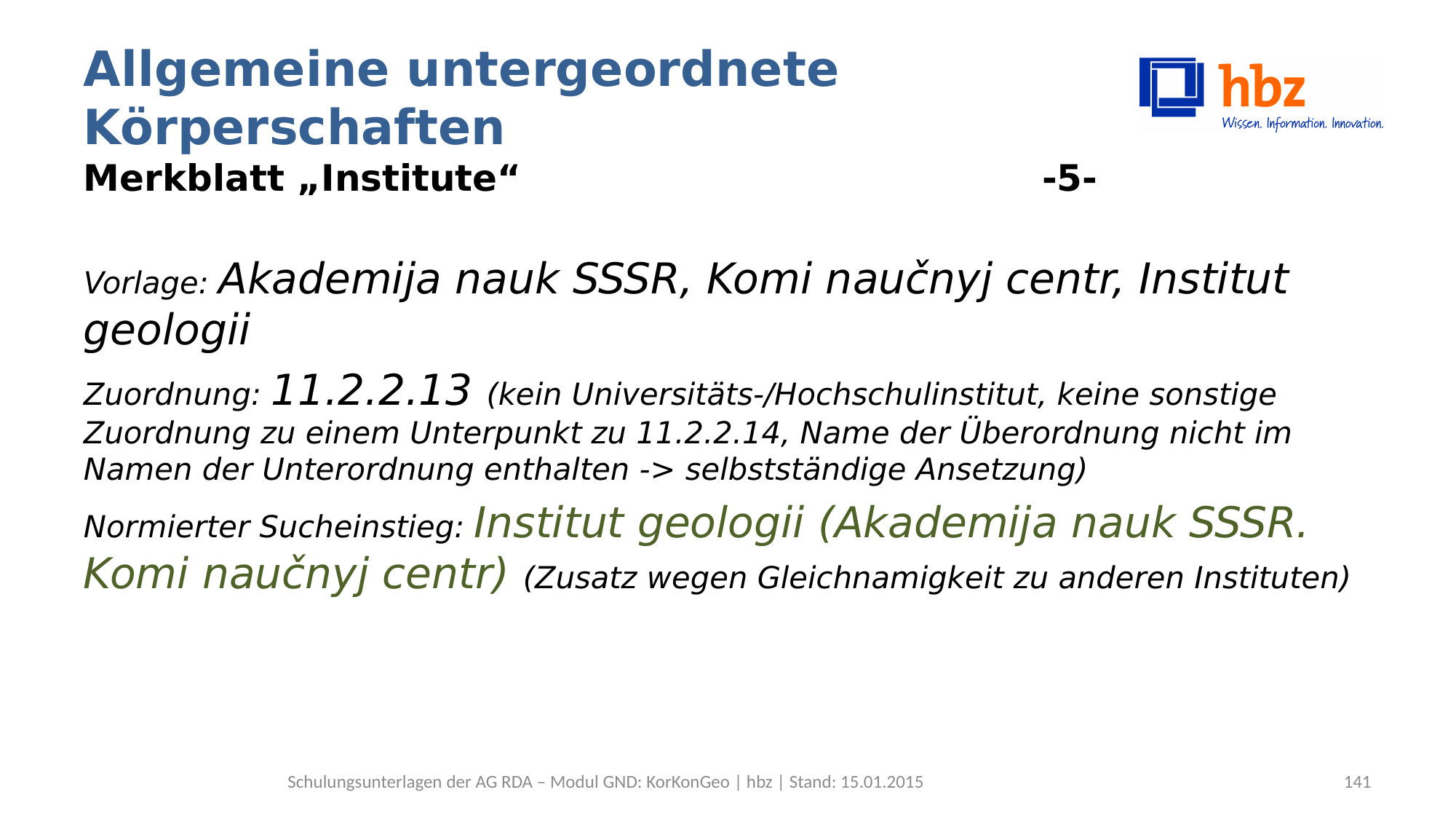

# Allgemeine untergeordnete Körperschaften Merkblatt „Institute“                                         -5-
Vorlage: Akademija nauk SSSR, Komi naučnyj centr, Institut geologii
Zuordnung: 11.2.2.13 (kein Universitäts-/Hochschulinstitut, keine sonstige Zuordnung zu einem Unterpunkt zu 11.2.2.14, Name der Überordnung nicht im Namen der Unterordnung enthalten -> selbstständige Ansetzung)
Normierter Sucheinstieg: Institut geologii (Akademija nauk SSSR. Komi naučnyj centr) (Zusatz wegen Gleichnamigkeit zu anderen Instituten)

Schulungsunterlagen der AG RDA – Modul GND: KorKonGeo | hbz | Stand: 15.01.2015
141